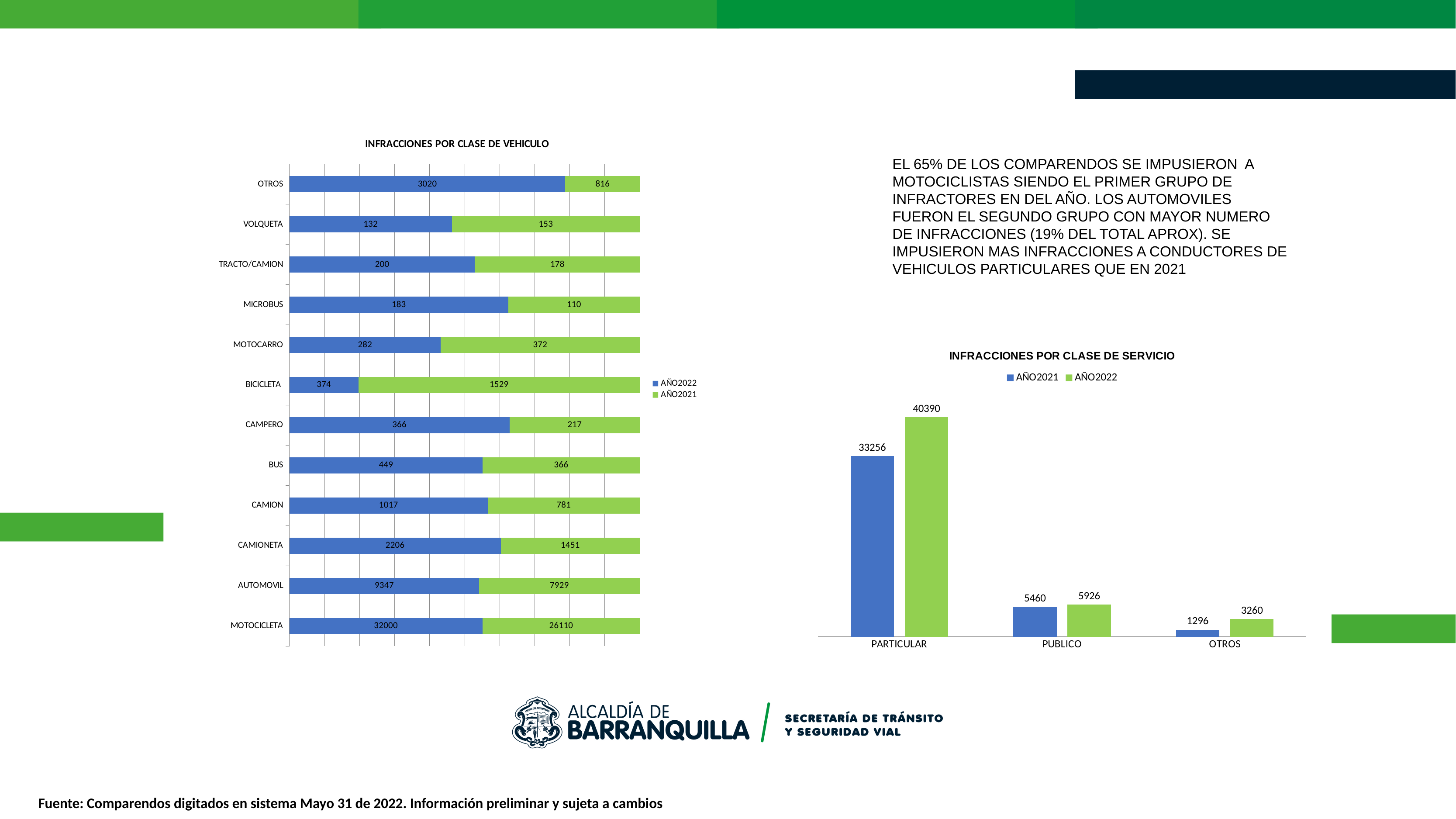

### Chart: INFRACCIONES POR CLASE DE VEHICULO

| Category |  |  |
|---|---|---|
| MOTOCICLETA | 32000.0 | 26110.0 |
| AUTOMOVIL | 9347.0 | 7929.0 |
| CAMIONETA | 2206.0 | 1451.0 |
| CAMION | 1017.0 | 781.0 |
| BUS | 449.0 | 366.0 |
| CAMPERO | 366.0 | 217.0 |
| BICICLETA  | 374.0 | 1529.0 |
| MOTOCARRO | 282.0 | 372.0 |
| MICROBUS | 183.0 | 110.0 |
| TRACTO/CAMION | 200.0 | 178.0 |
| VOLQUETA | 132.0 | 153.0 |
| OTROS | 3020.0 | 816.0 |
EL 65% DE LOS COMPARENDOS SE IMPUSIERON  A  MOTOCICLISTAS SIENDO EL PRIMER GRUPO DE INFRACTORES EN DEL AÑO. LOS AUTOMOVILES FUERON EL SEGUNDO GRUPO CON MAYOR NUMERO DE INFRACCIONES (19% DEL TOTAL APROX). SE IMPUSIERON MAS INFRACCIONES A CONDUCTORES DE VEHICULOS PARTICULARES QUE EN 2021

### Chart: INFRACCIONES POR CLASE DE SERVICIO

| Category |  |  |
|---|---|---|
| PARTICULAR | 33256.0 | 40390.0 |
| PUBLICO | 5460.0 | 5926.0 |
| OTROS | 1296.0 | 3260.0 |
Fuente: Comparendos digitados en sistema Mayo 31 de 2022. Información preliminar y sujeta a cambios